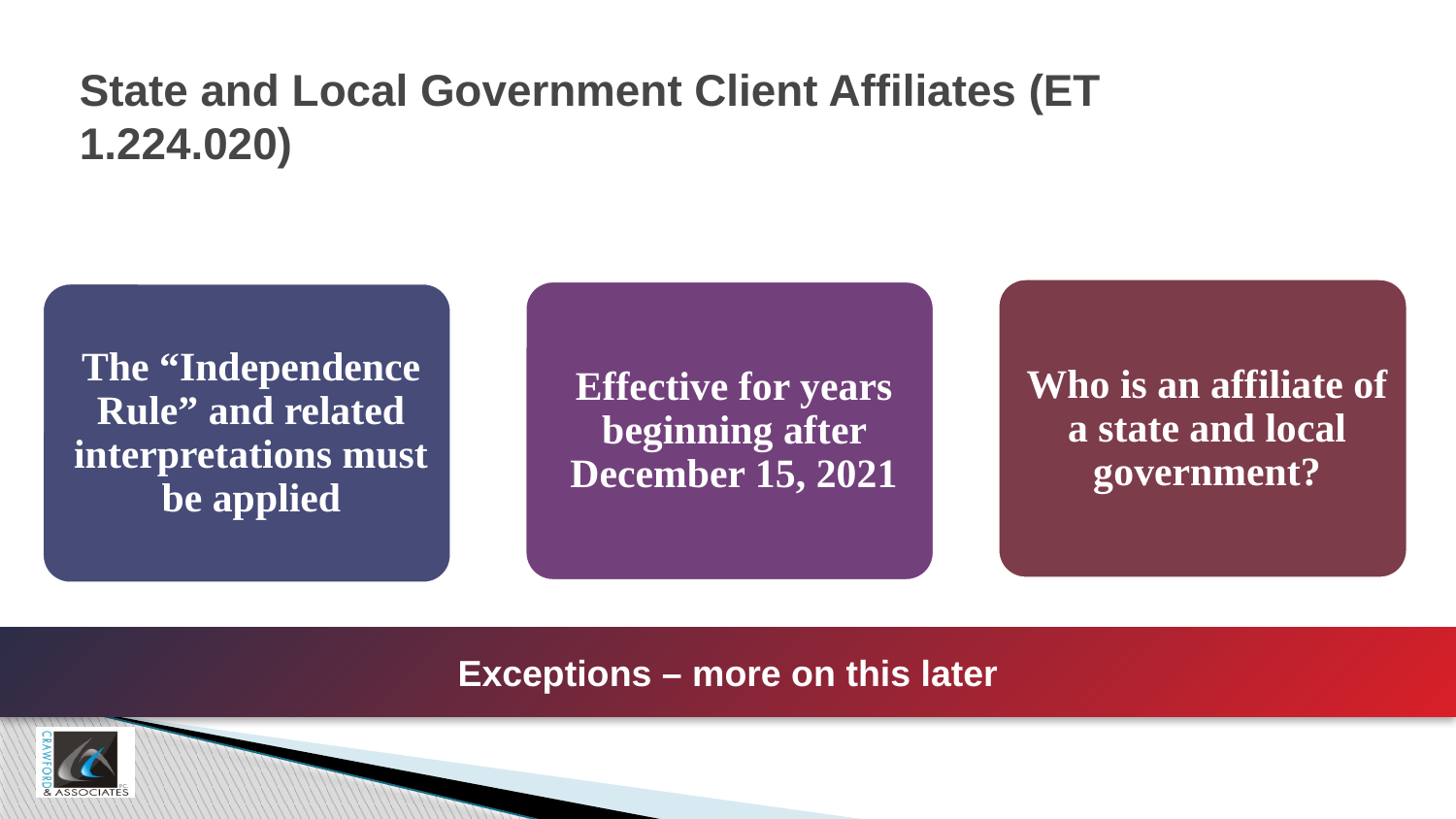

# State and Local Government Client Affiliates (ET 1.224.020)
The “Independence Rule” and related interpretations must be applied
Effective for years beginning after December 15, 2021
Who is an affiliate of a state and local government?

Exceptions – more on this later